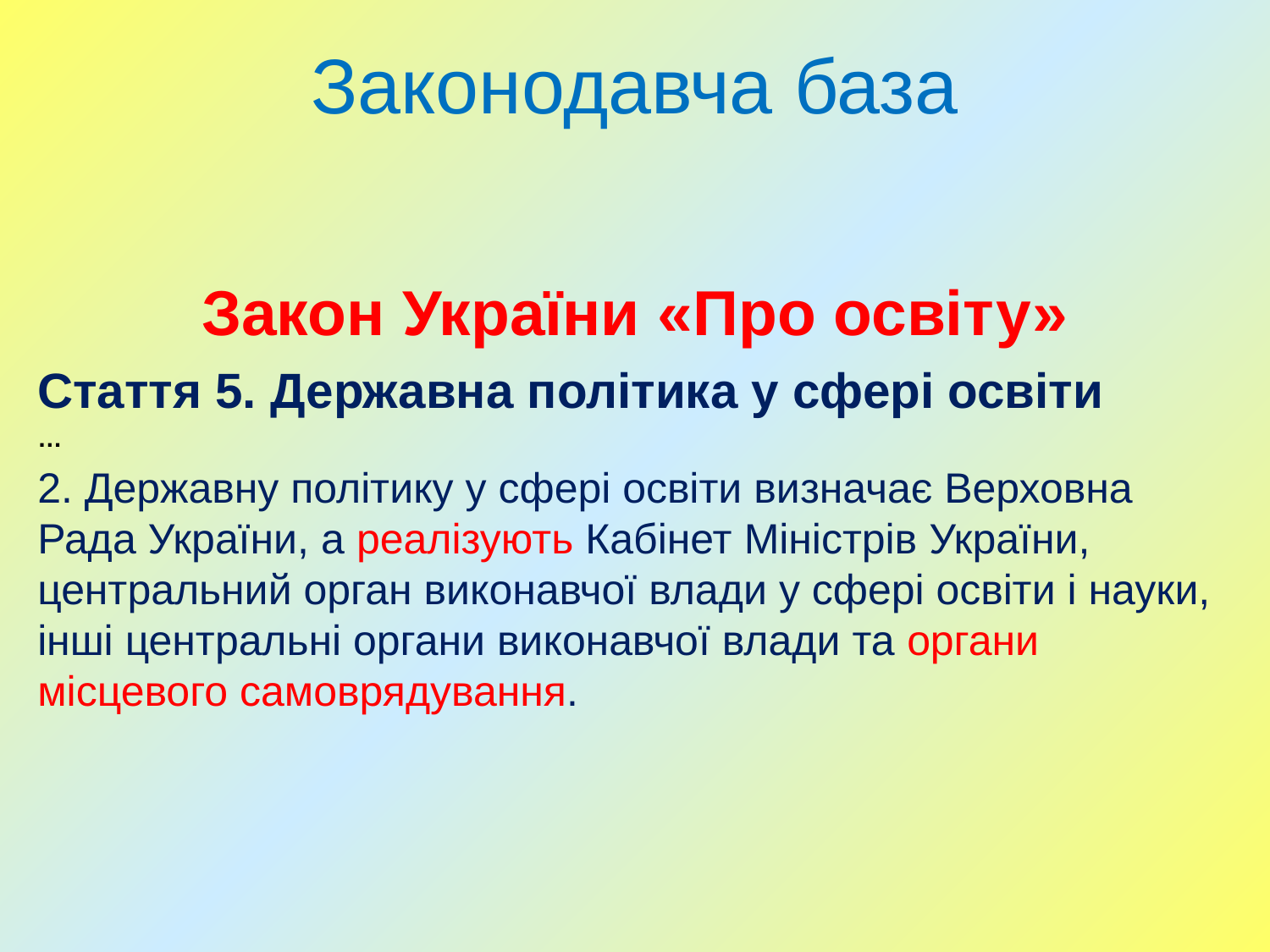

# Законодавча база
Закон України «Про освіту»
Стаття 5. Державна політика у сфері освіти
…
2. Державну політику у сфері освіти визначає Верховна Рада України, а реалізують Кабінет Міністрів України, центральний орган виконавчої влади у сфері освіти і науки, інші центральні органи виконавчої влади та органи місцевого самоврядування.